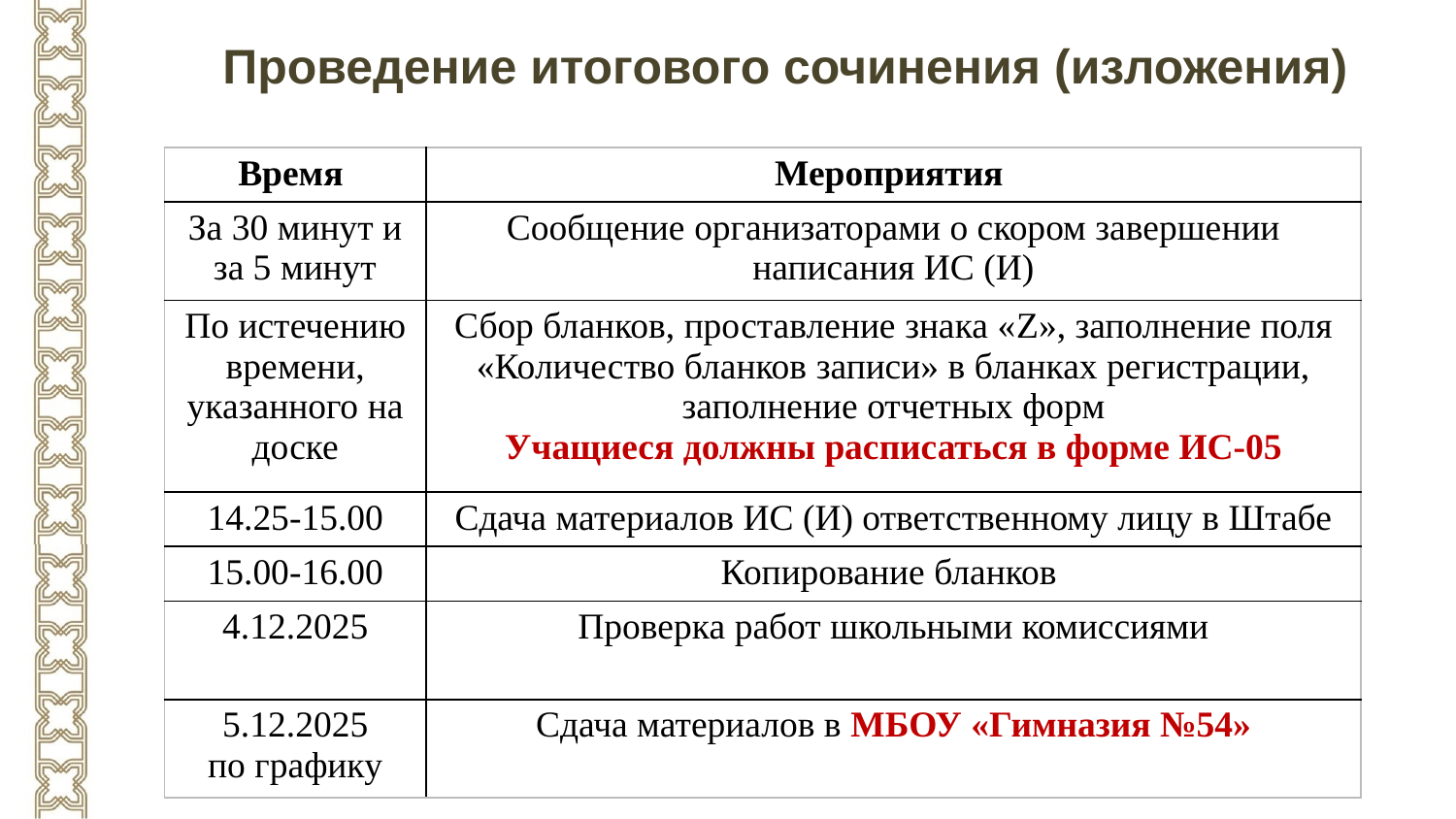

Проведение итогового сочинения (изложения)
| Время | Мероприятия |
| --- | --- |
| За 30 минут и за 5 минут | Сообщение организаторами о скором завершении написания ИС (И) |
| По истечению времени, указанного на доске | Сбор бланков, проставление знака «Z», заполнение поля «Количество бланков записи» в бланках регистрации, заполнение отчетных форм Учащиеся должны расписаться в форме ИС-05 |
| 14.25-15.00 | Сдача материалов ИС (И) ответственному лицу в Штабе |
| 15.00-16.00 | Копирование бланков |
| 4.12.2025 | Проверка работ школьными комиссиями |
| 5.12.2025 по графику | Сдача материалов в МБОУ «Гимназия №54» |